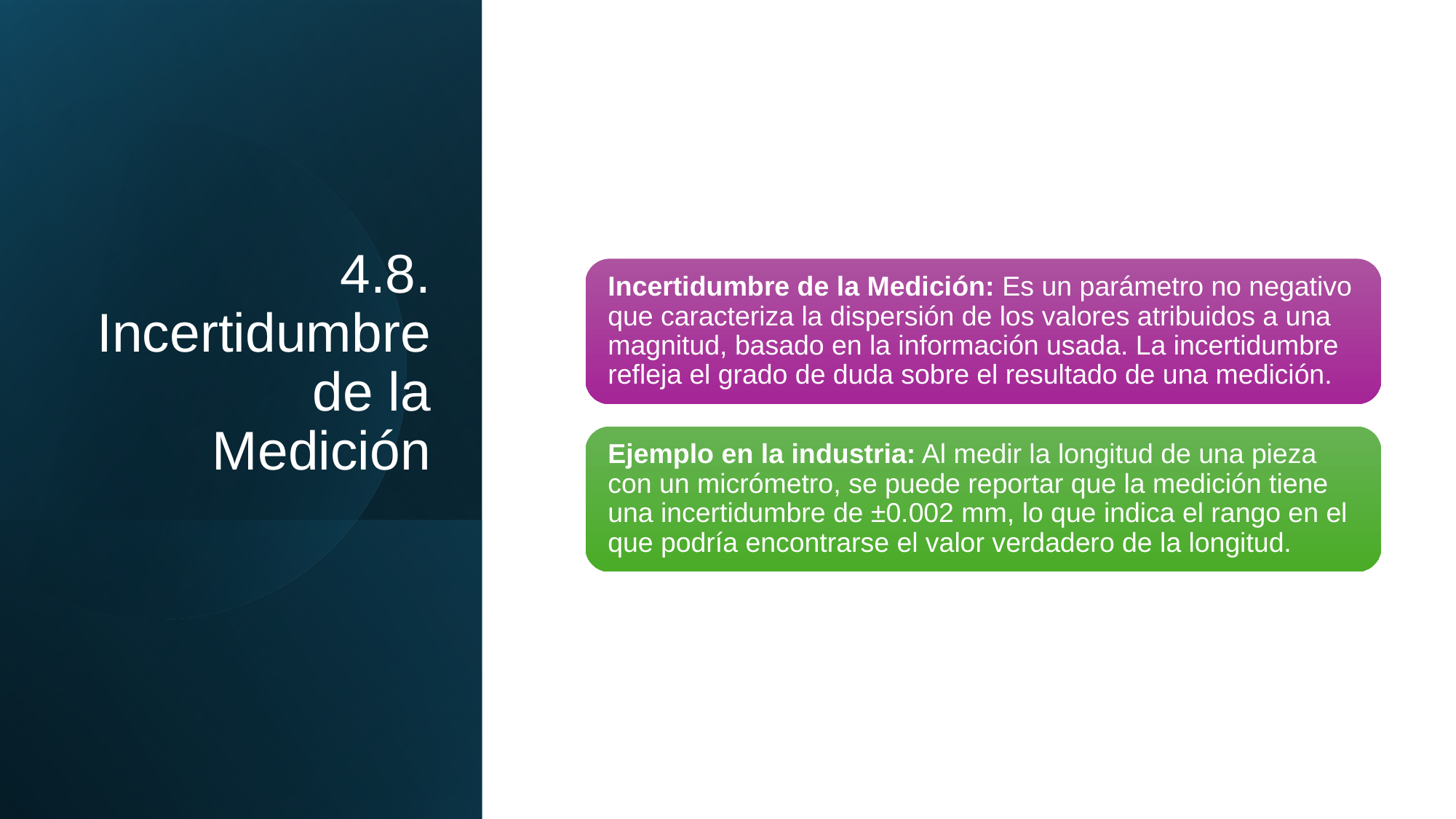

Incertidumbre de la Medición: Es un parámetro no negativo que caracteriza la dispersión de los valores atribuidos a una magnitud, basado en la información usada. La incertidumbre refleja el grado de duda sobre el resultado de una medición.
Ejemplo en la industria: Al medir la longitud de una pieza con un micrómetro, se puede reportar que la medición tiene una incertidumbre de ±0.002 mm, lo que indica el rango en el que podría encontrarse el valor verdadero de la longitud.

# 4.8. Incertidumbre de la Medición